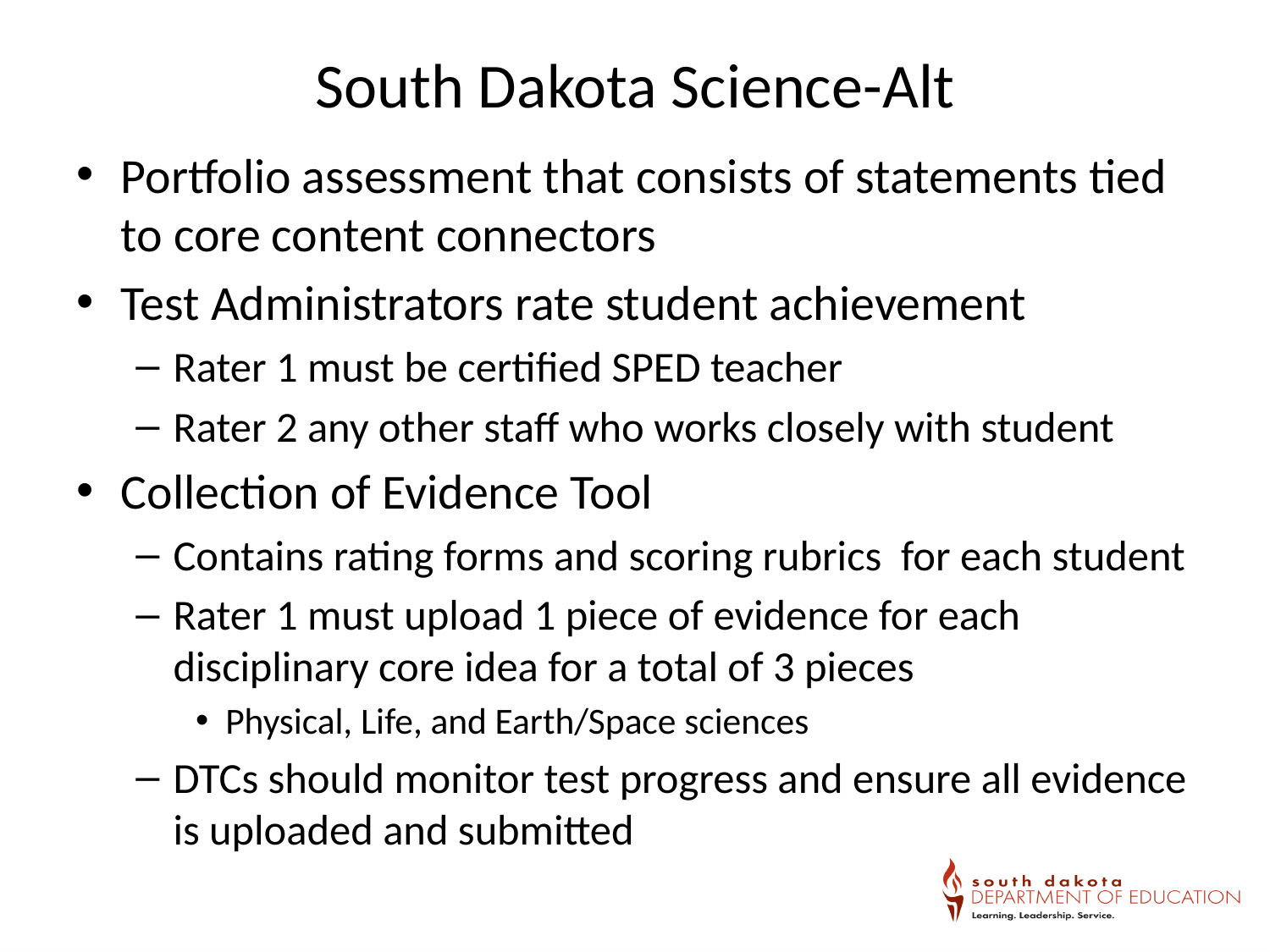

# South Dakota Science-Alt
Portfolio assessment that consists of statements tied to core content connectors
Test Administrators rate student achievement
Rater 1 must be certified SPED teacher
Rater 2 any other staff who works closely with student
Collection of Evidence Tool
Contains rating forms and scoring rubrics  for each student
Rater 1 must upload 1 piece of evidence for each disciplinary core idea for a total of 3 pieces
Physical, Life, and Earth/Space sciences
DTCs should monitor test progress and ensure all evidence is uploaded and submitted